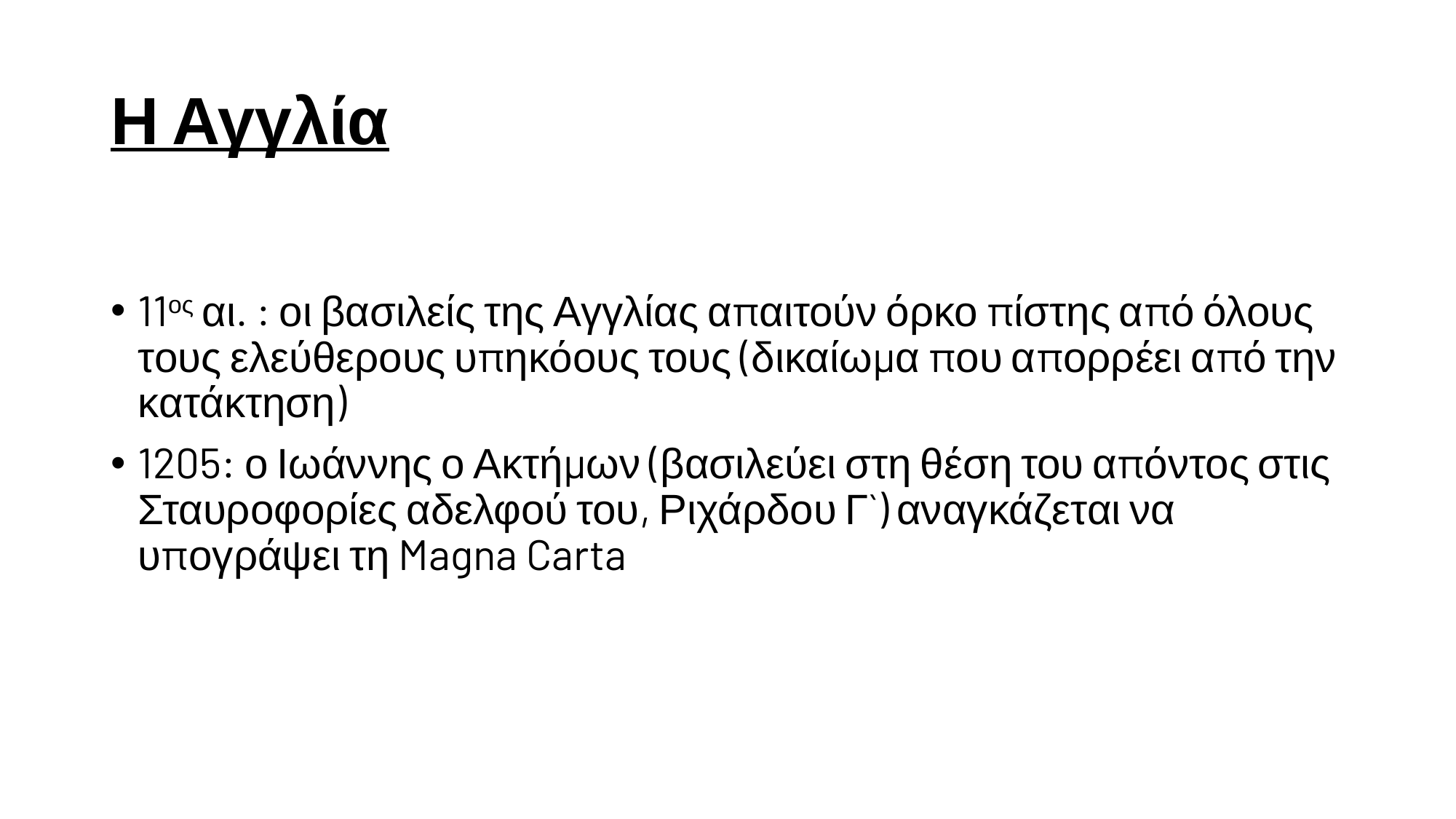

# Η Αγγλία

11ος αι. : οι βασιλείς της Αγγλίας απαιτούν όρκο πίστης από όλους τους ελεύθερους υπηκόους τους (δικαίωμα που απορρέει από την κατάκτηση)
1205: ο Ιωάννης ο Ακτήμων (βασιλεύει στη θέση του απόντος στις Σταυροφορίες αδελφού του, Ριχάρδου Γ`) αναγκάζεται να υπογράψει τη Magna Carta